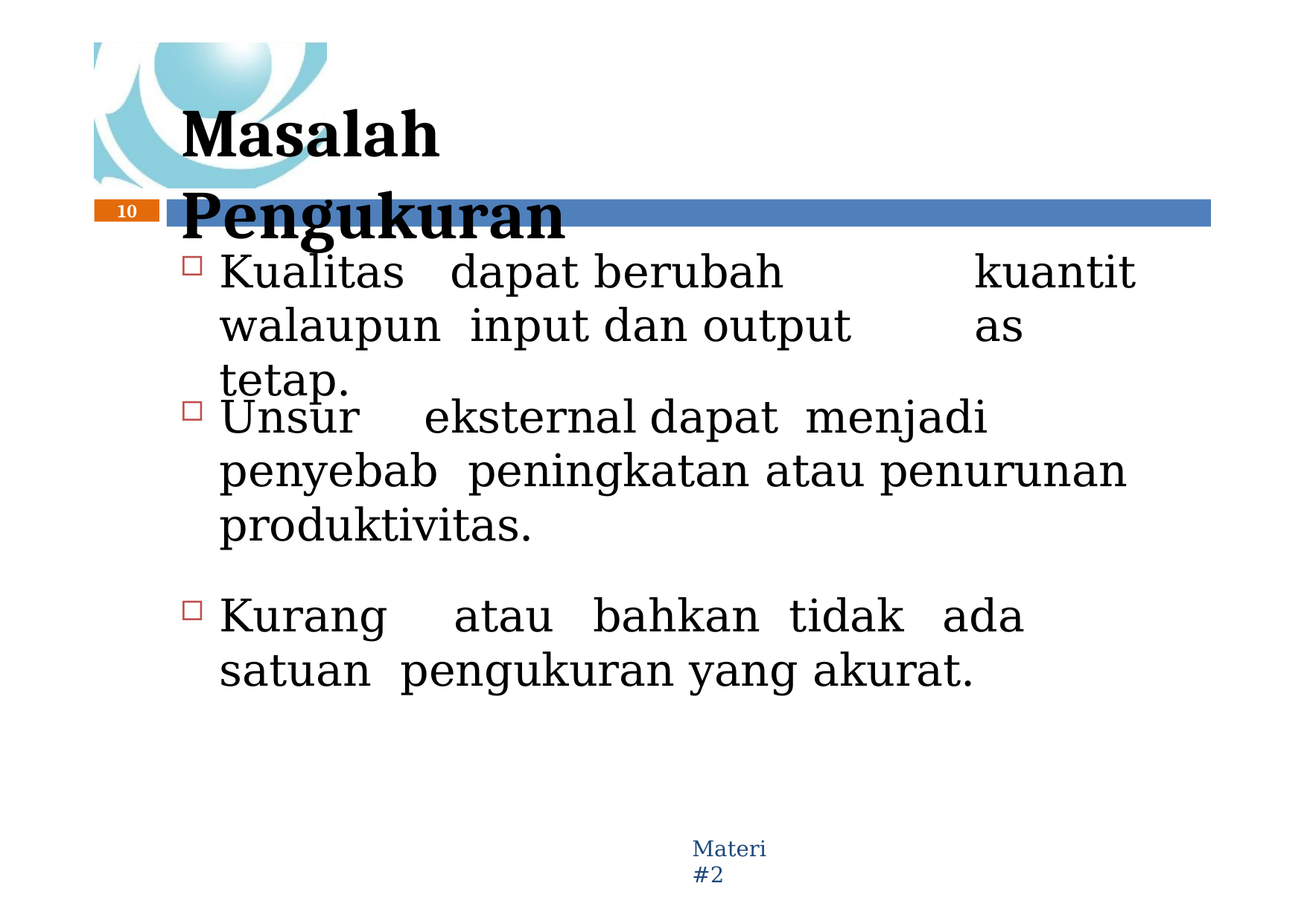

# Masalah Pengukuran
10
Kualitas	dapat	berubah	walaupun  input dan output tetap.
kuantitas
Unsur	eksternal	dapat	menjadi	penyebab  peningkatan atau penurunan produktivitas.
Kurang	atau	bahkan	tidak	ada	satuan  pengukuran yang akurat.
Materi #2